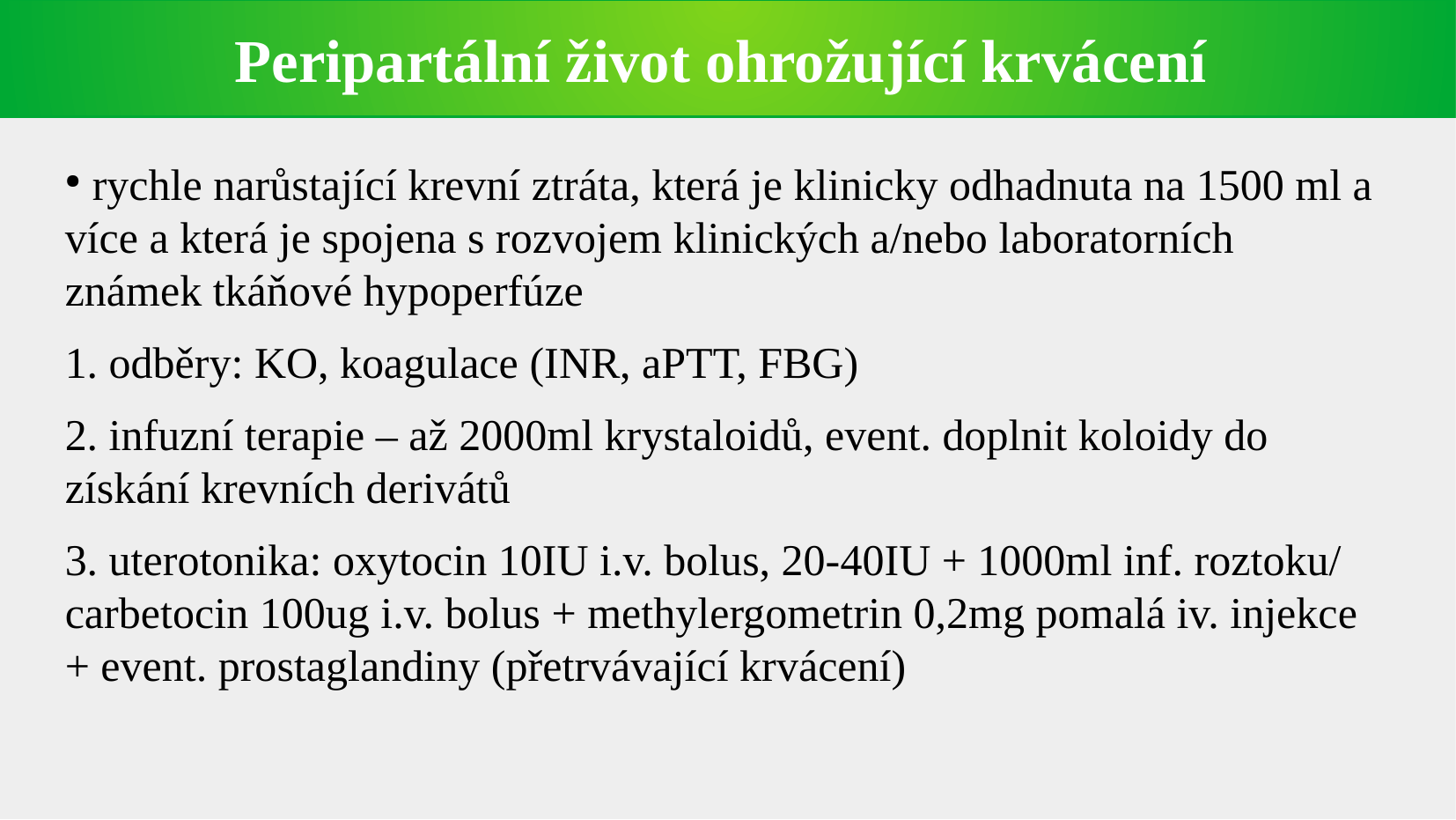

Peripartální život ohrožující krvácení
 rychle narůstající krevní ztráta, která je klinicky odhadnuta na 1500 ml a více a která je spojena s rozvojem klinických a/nebo laboratorních známek tkáňové hypoperfúze
1. odběry: KO, koagulace (INR, aPTT, FBG)
2. infuzní terapie – až 2000ml krystaloidů, event. doplnit koloidy do získání krevních derivátů
3. uterotonika: oxytocin 10IU i.v. bolus, 20-40IU + 1000ml inf. roztoku/ carbetocin 100ug i.v. bolus + methylergometrin 0,2mg pomalá iv. injekce + event. prostaglandiny (přetrvávající krvácení)